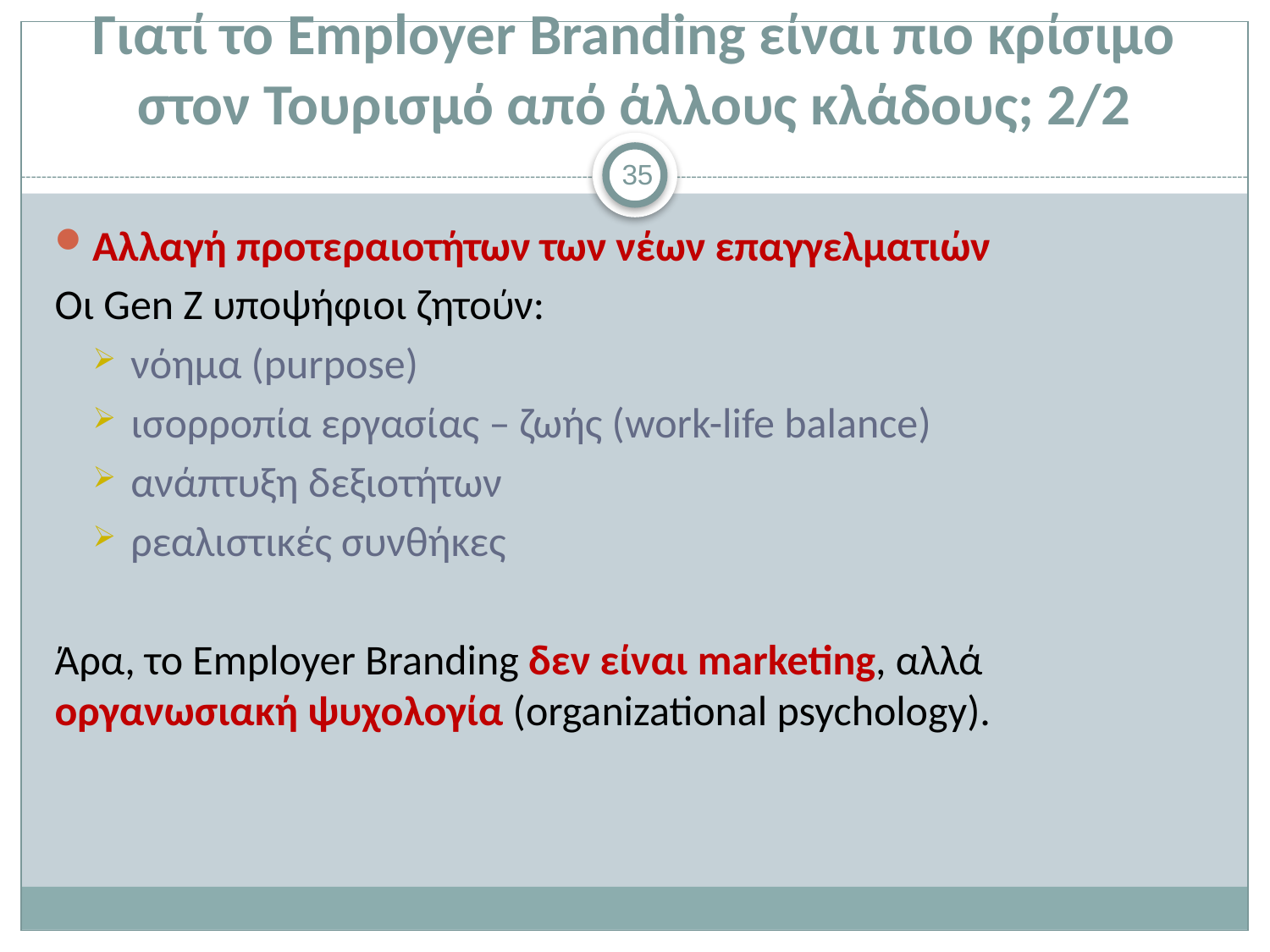

# Γιατί το Employer Branding είναι πιο κρίσιμο στον Τουρισμό από άλλους κλάδους; 2/2
35
Αλλαγή προτεραιοτήτων των νέων επαγγελματιών
Οι Gen Z υποψήφιοι ζητούν:
νόημα (purpose)
ισορροπία εργασίας – ζωής (work-life balance)
ανάπτυξη δεξιοτήτων
ρεαλιστικές συνθήκες

Άρα, το Employer Branding δεν είναι marketing, αλλά οργανωσιακή ψυχολογία (organizational psychology).